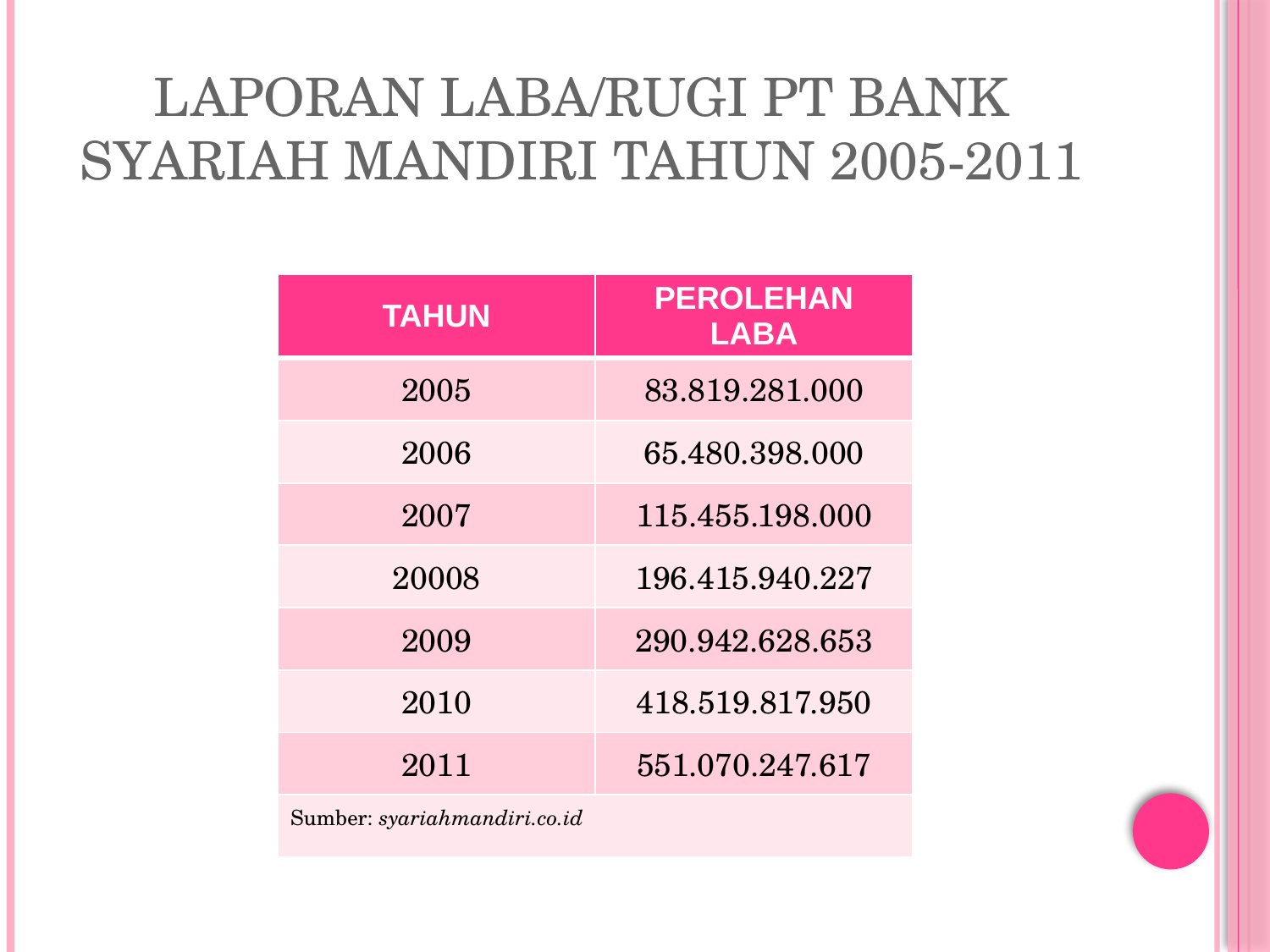

# Laporan Laba/Rugi PT Bank Syariah Mandiri Tahun 2005-2011
| TAHUN | PEROLEHAN LABA |
| --- | --- |
| 2005 | 83.819.281.000 |
| 2006 | 65.480.398.000 |
| 2007 | 115.455.198.000 |
| 20008 | 196.415.940.227 |
| 2009 | 290.942.628.653 |
| 2010 | 418.519.817.950 |
| 2011 | 551.070.247.617 |
| Sumber: syariahmandiri.co.id |  |